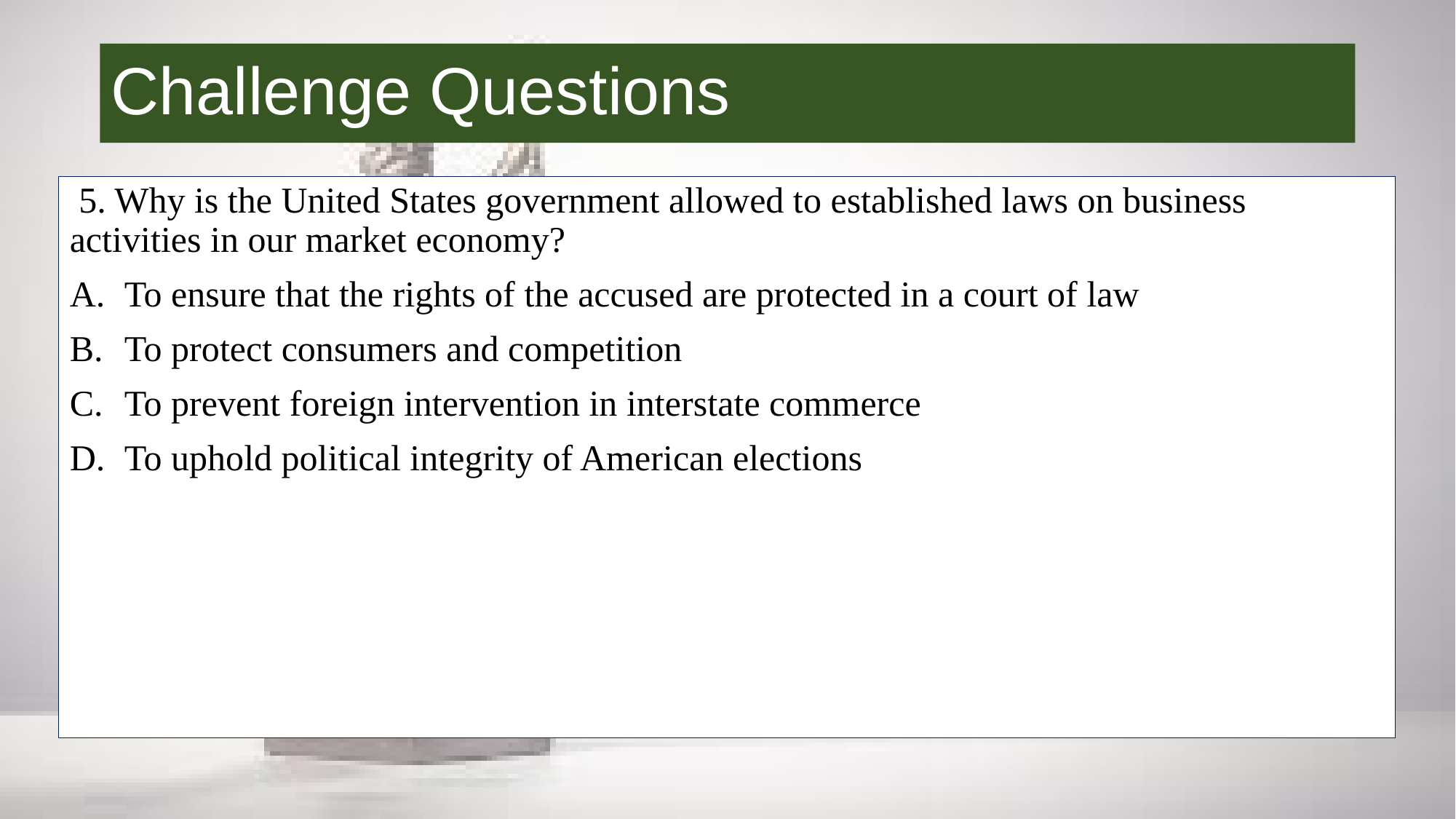

# Challenge Questions
 5. Why is the United States government allowed to established laws on business activities in our market economy?
To ensure that the rights of the accused are protected in a court of law
To protect consumers and competition
To prevent foreign intervention in interstate commerce
To uphold political integrity of American elections